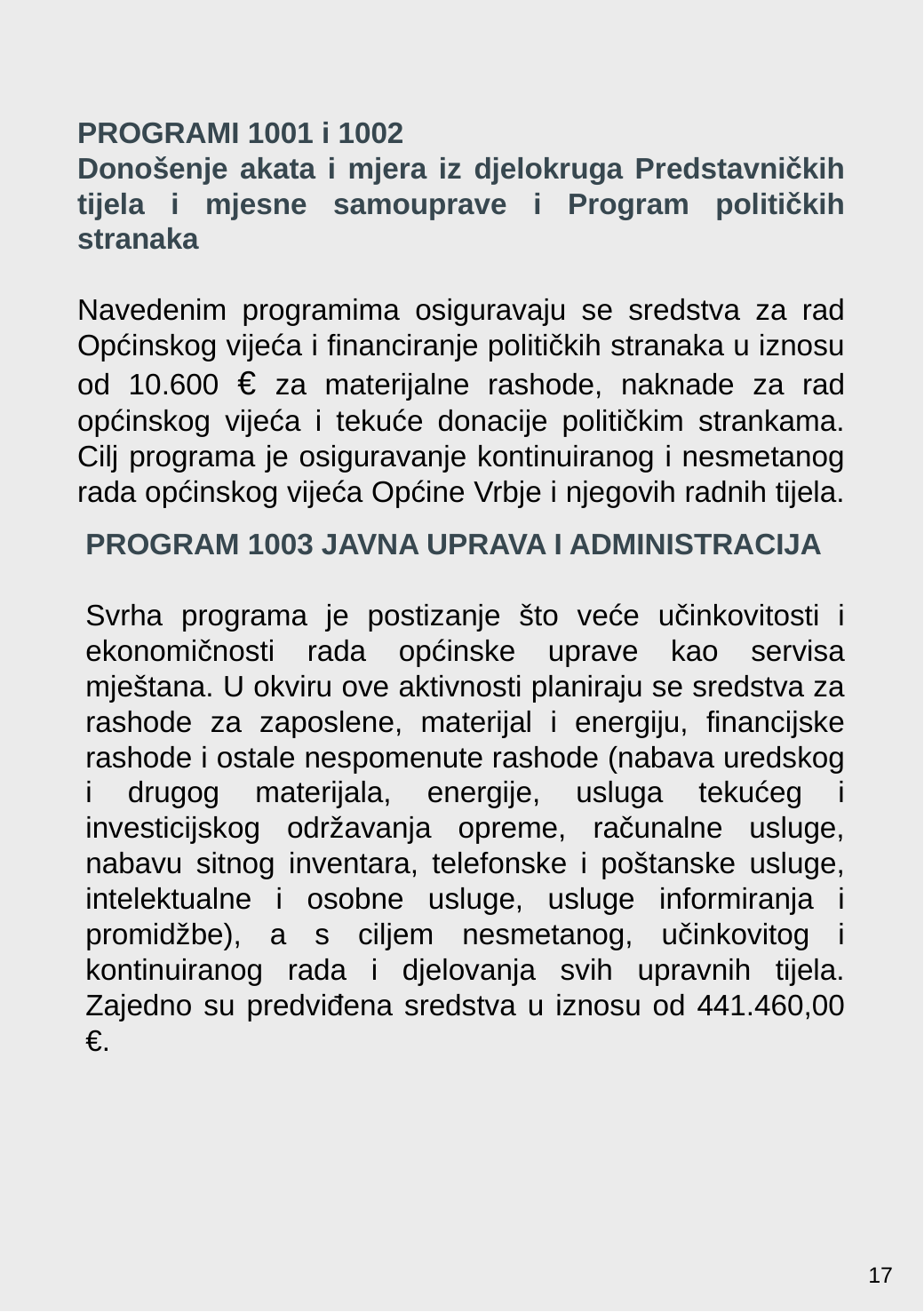

PROGRAMI 1001 i 1002
Donošenje akata i mjera iz djelokruga Predstavničkih tijela i mjesne samouprave i Program političkih stranaka

Navedenim programima osiguravaju se sredstva za rad Općinskog vijeća i financiranje političkih stranaka u iznosu od 10.600 € za materijalne rashode, naknade za rad općinskog vijeća i tekuće donacije političkim strankama. Cilj programa je osiguravanje kontinuiranog i nesmetanog rada općinskog vijeća Općine Vrbje i njegovih radnih tijela.

PROGRAM 1003 JAVNA UPRAVA I ADMINISTRACIJA

Svrha programa je postizanje što veće učinkovitosti i ekonomičnosti rada općinske uprave kao servisa mještana. U okviru ove aktivnosti planiraju se sredstva za rashode za zaposlene, materijal i energiju, financijske rashode i ostale nespomenute rashode (nabava uredskog i drugog materijala, energije, usluga tekućeg i investicijskog održavanja opreme, računalne usluge, nabavu sitnog inventara, telefonske i poštanske usluge, intelektualne i osobne usluge, usluge informiranja i promidžbe), a s ciljem nesmetanog, učinkovitog i kontinuiranog rada i djelovanja svih upravnih tijela. Zajedno su predviđena sredstva u iznosu od 441.460,00 €.
17